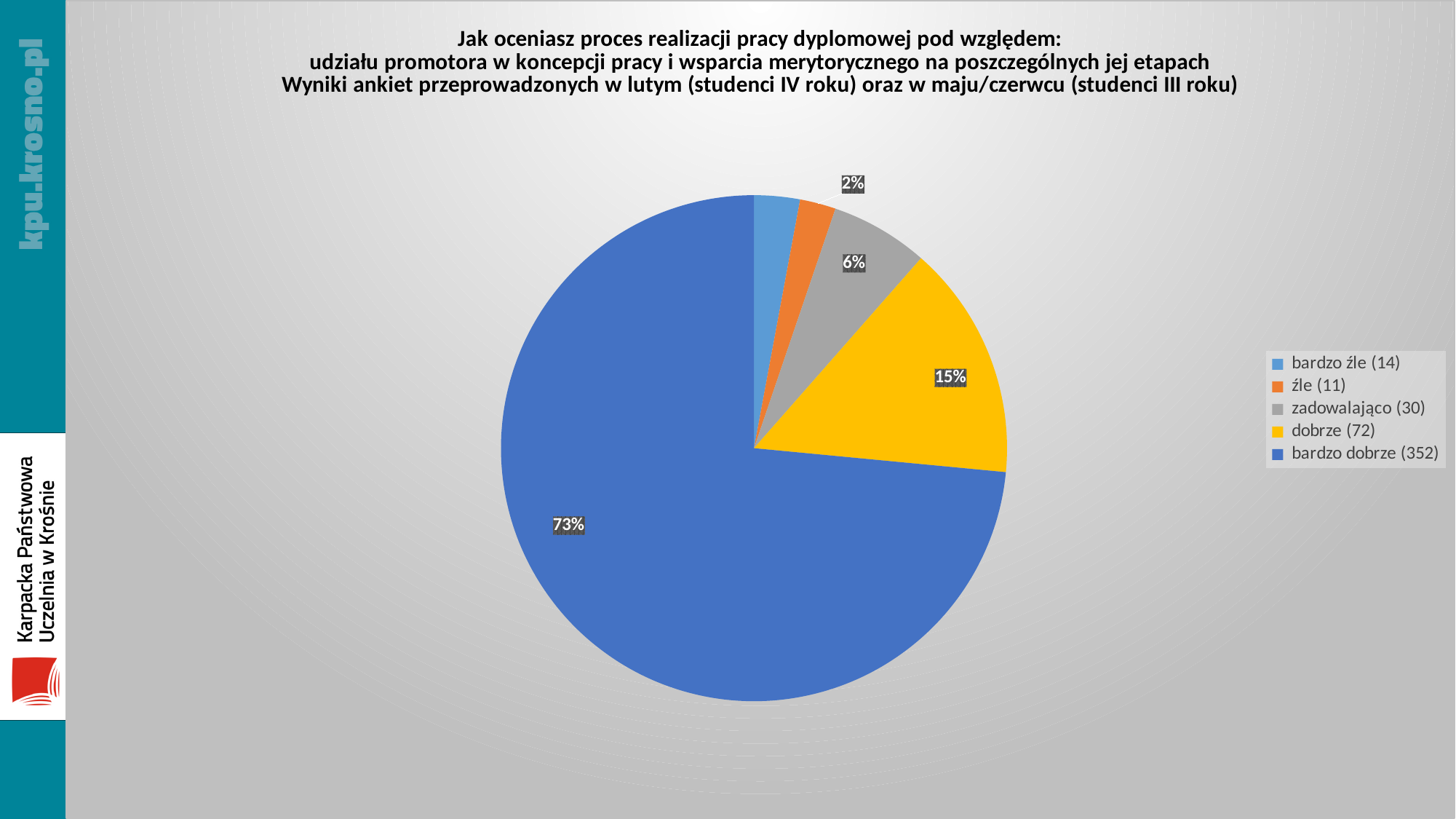

### Chart: Jak oceniasz proces realizacji pracy dyplomowej pod względem: udziału promotora w koncepcji pracy i wsparcia merytorycznego na poszczególnych jej etapach
Wyniki ankiet przeprowadzonych w lutym (studenci IV roku) oraz w maju/czerwcu (studenci III roku)

| Category |  |
|---|---|
|  bardzo źle (14) | 14.0 |
|  źle (11) | 11.0 |
|  zadowalająco (30) | 30.0 |
|  dobrze (72) | 72.0 |
|  bardzo dobrze (352) | 352.0 |